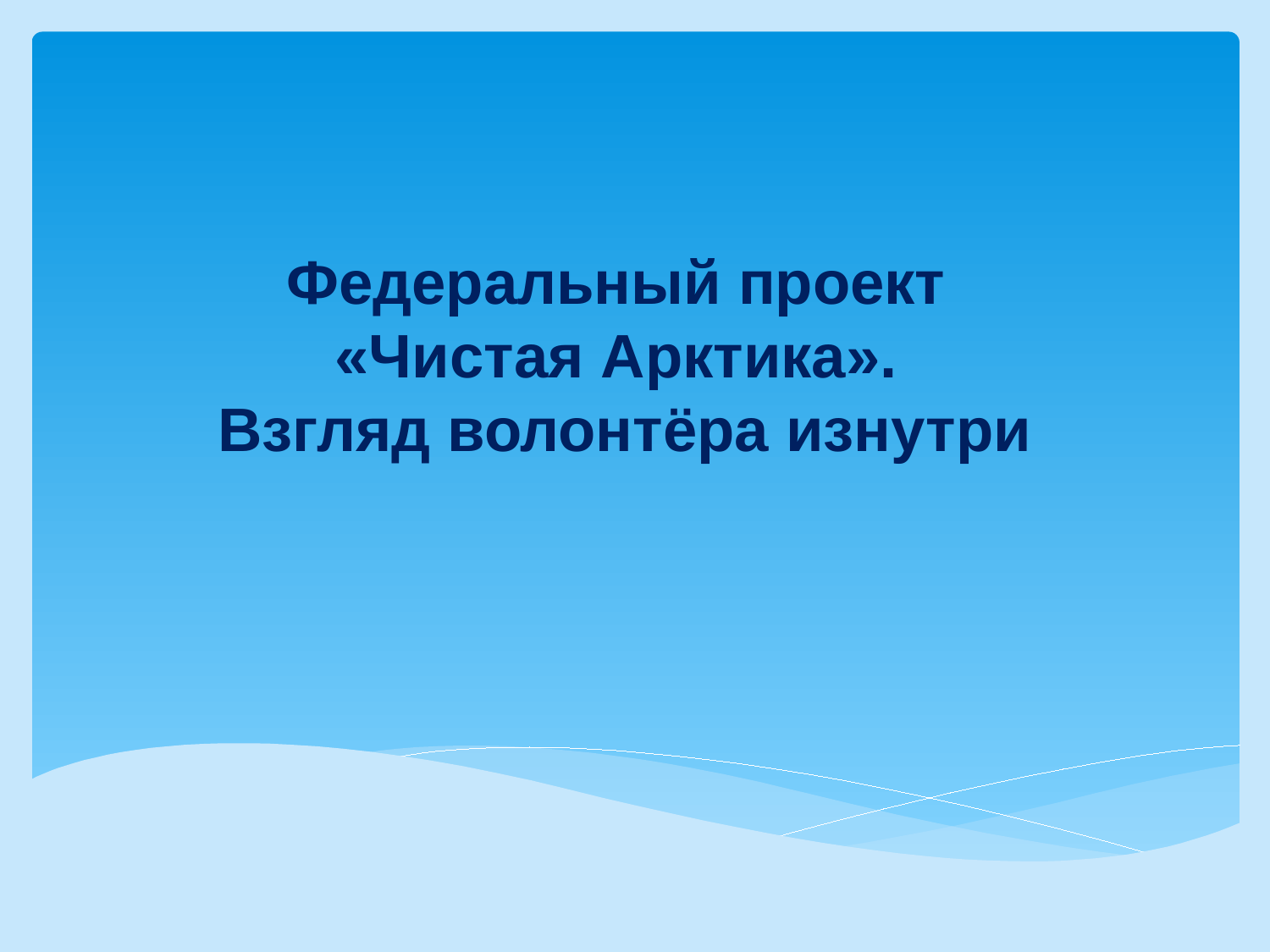

# Федеральный проект «Чистая Арктика». Взгляд волонтёра изнутри